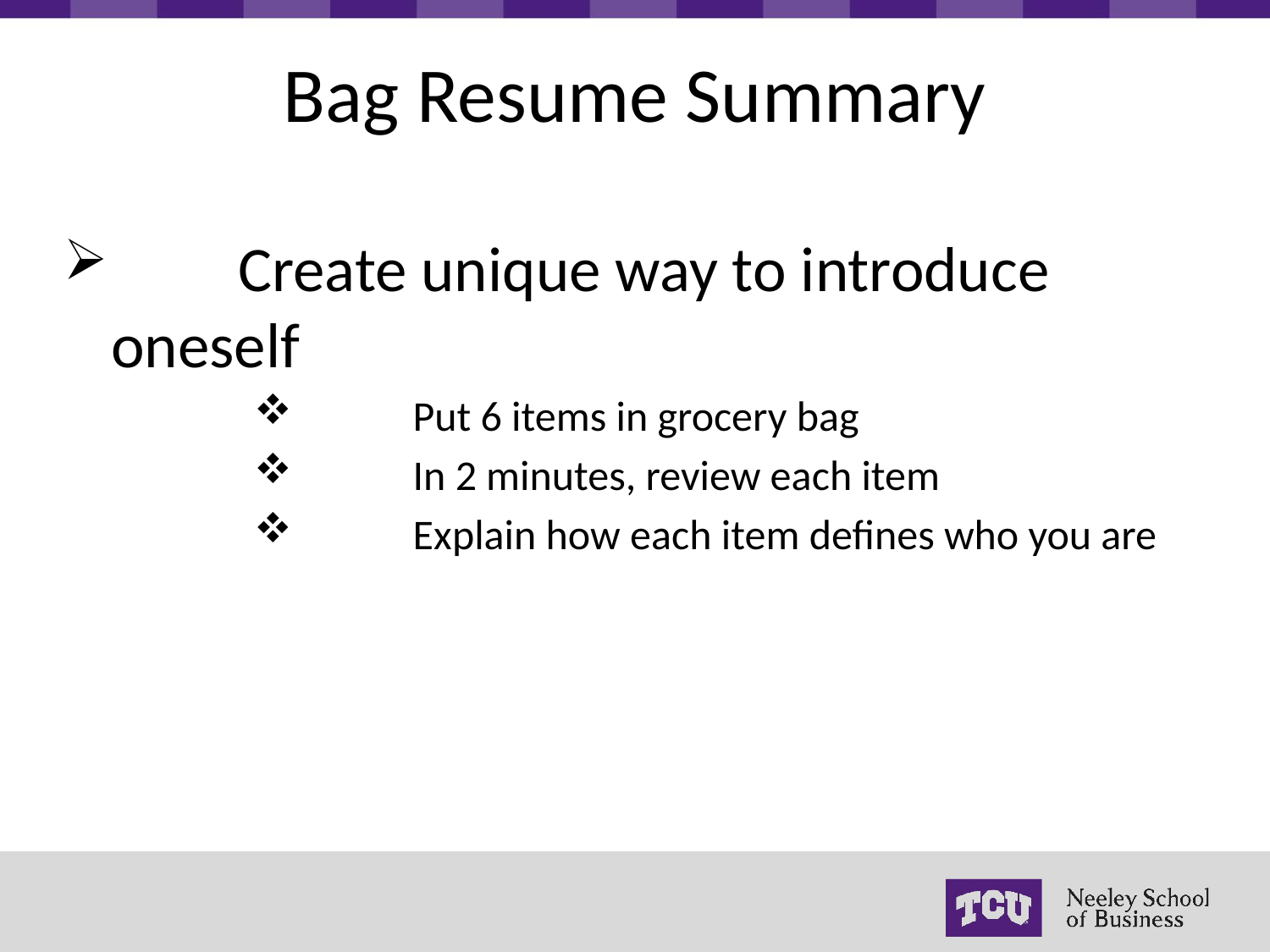

# Bag Resume Summary
	Create unique way to introduce oneself
	Put 6 items in grocery bag
	In 2 minutes, review each item
	Explain how each item defines who you are